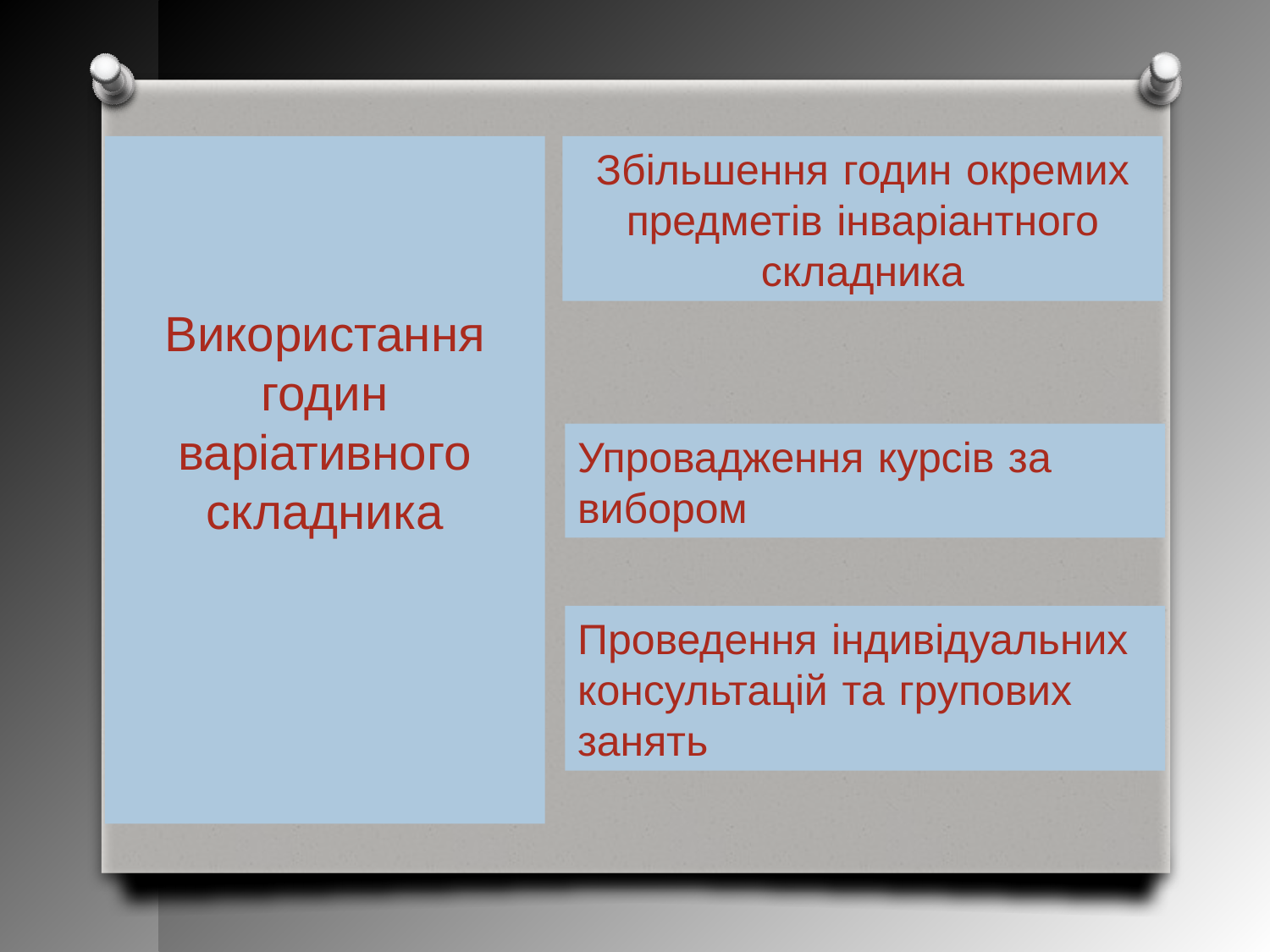

Використання годин варіативного складника
Збільшення годин окремих предметів інваріантного складника
Упровадження курсів за вибором
Проведення індивідуальних консультацій та групових занять